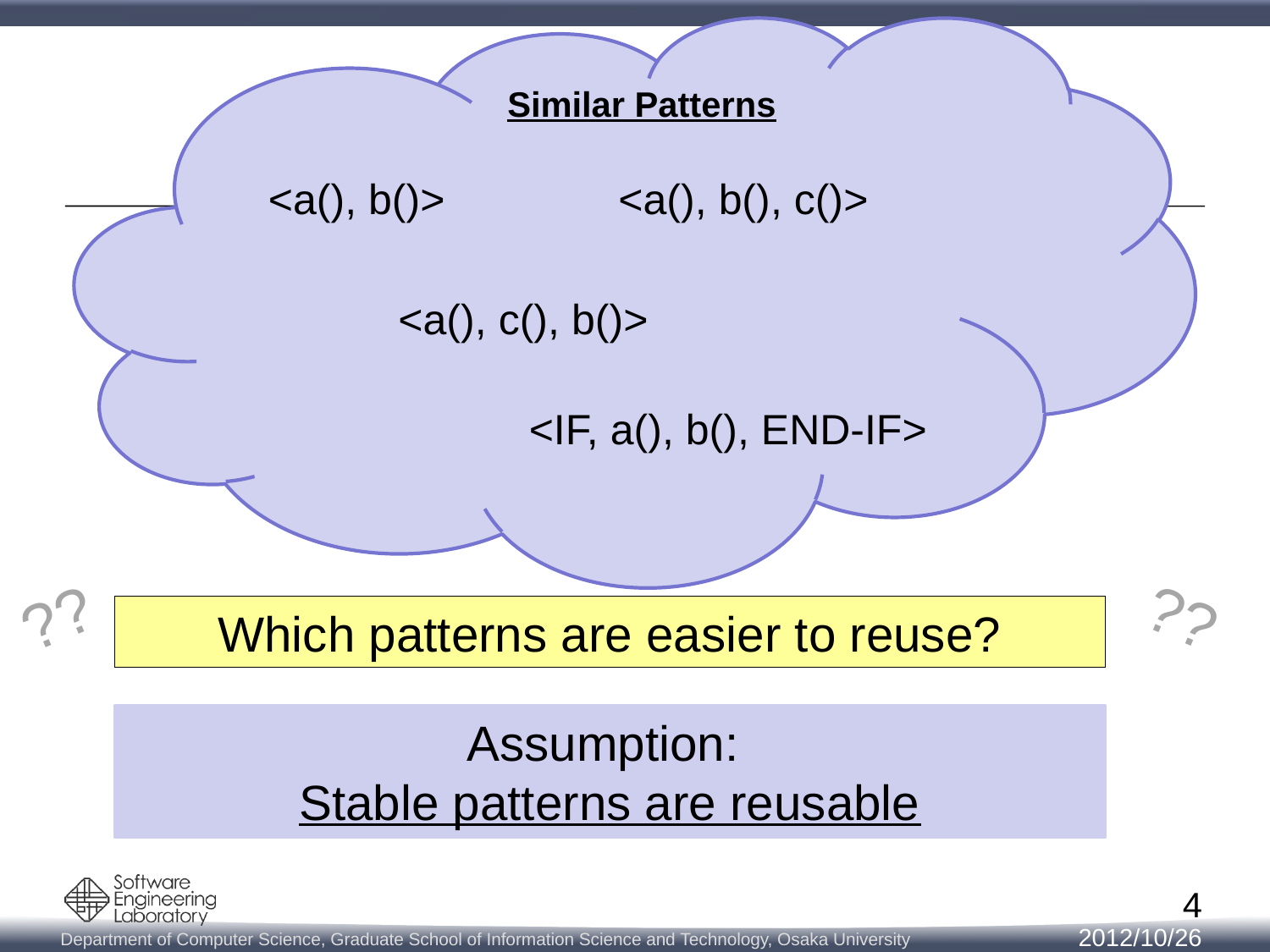

# Previous Research [1]
Similar Patterns

<a(), b()>
<a(), b(), c()>
<a(), c(), b()>
<IF, a(), b(), END-IF>
??
??
Which patterns are easier to reuse?
Assumption:
Stable patterns are reusable
4
2012/10/26